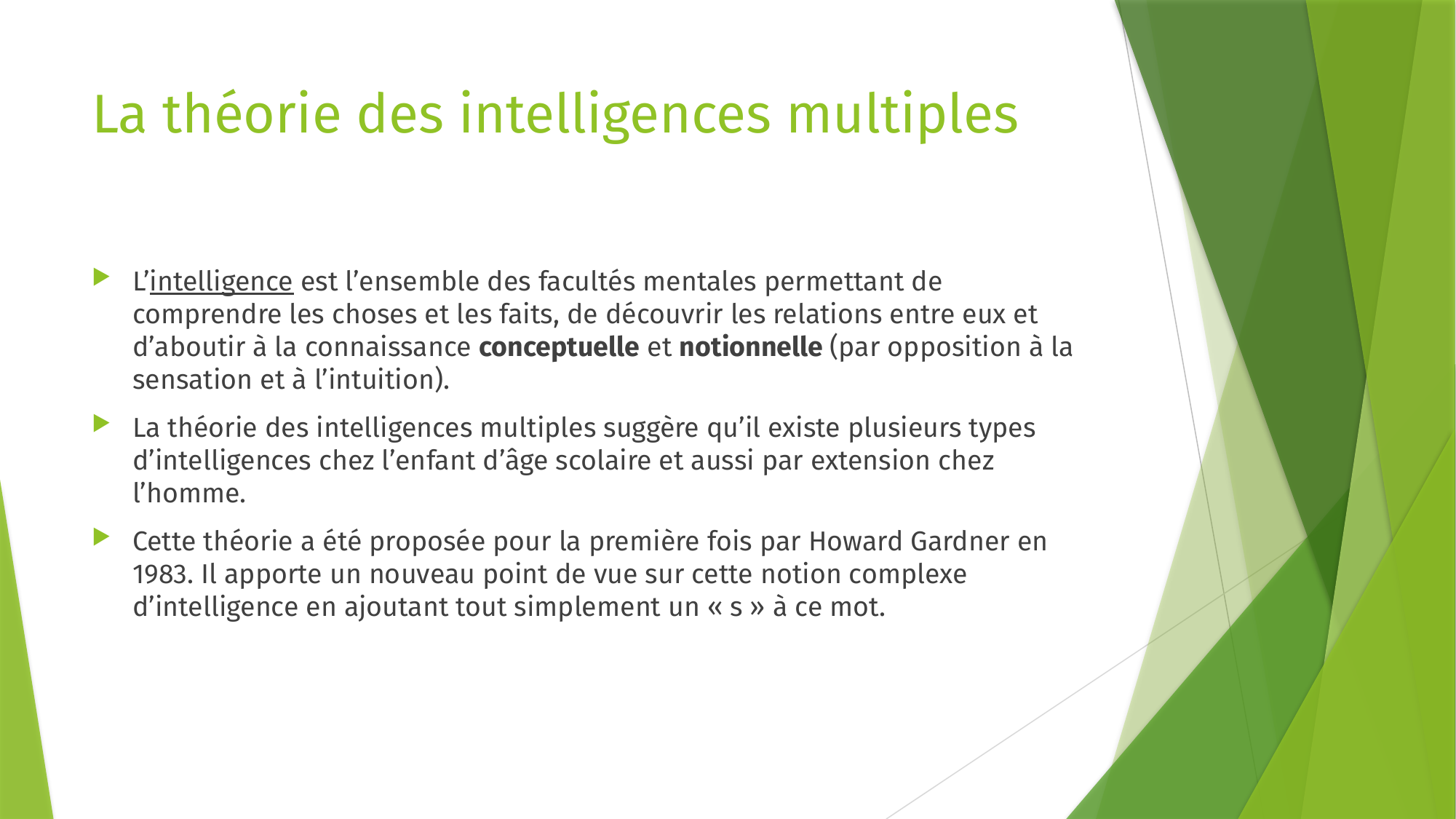

# La théorie des intelligences multiples
L’intelligence est l’ensemble des facultés mentales permettant de comprendre les choses et les faits, de découvrir les relations entre eux et d’aboutir à la connaissance conceptuelle et notionnelle (par opposition à la sensation et à l’intuition).
La théorie des intelligences multiples suggère qu’il existe plusieurs types d’intelligences chez l’enfant d’âge scolaire et aussi par extension chez l’homme.
Cette théorie a été proposée pour la première fois par Howard Gardner en 1983. Il apporte un nouveau point de vue sur cette notion complexe d’intelligence en ajoutant tout simplement un « s » à ce mot.